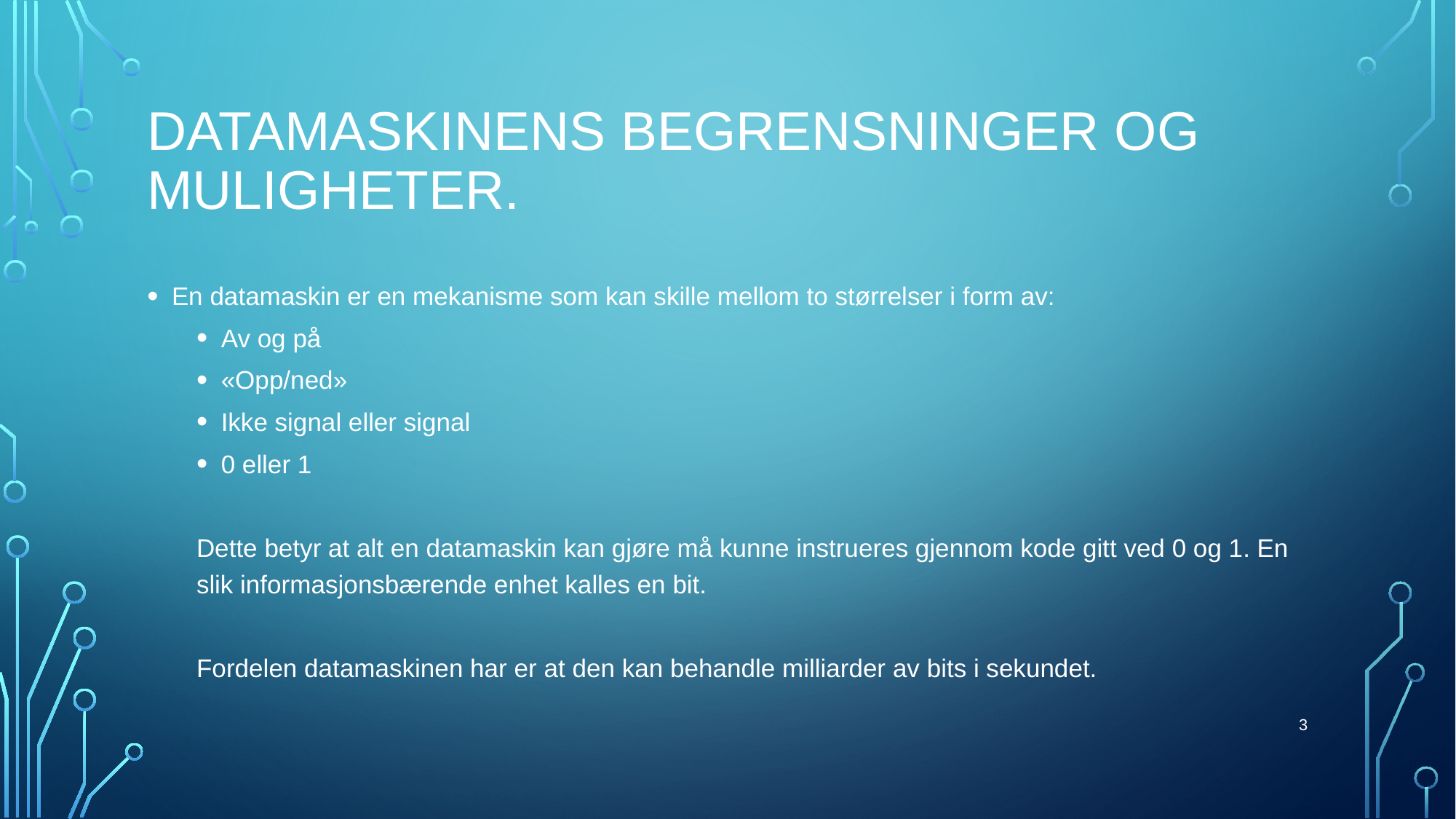

# Datamaskinens begrensninger og muligheter.
En datamaskin er en mekanisme som kan skille mellom to størrelser i form av:
Av og på
«Opp/ned»
Ikke signal eller signal
0 eller 1

Dette betyr at alt en datamaskin kan gjøre må kunne instrueres gjennom kode gitt ved 0 og 1. En slik informasjonsbærende enhet kalles en bit.

Fordelen datamaskinen har er at den kan behandle milliarder av bits i sekundet.

3